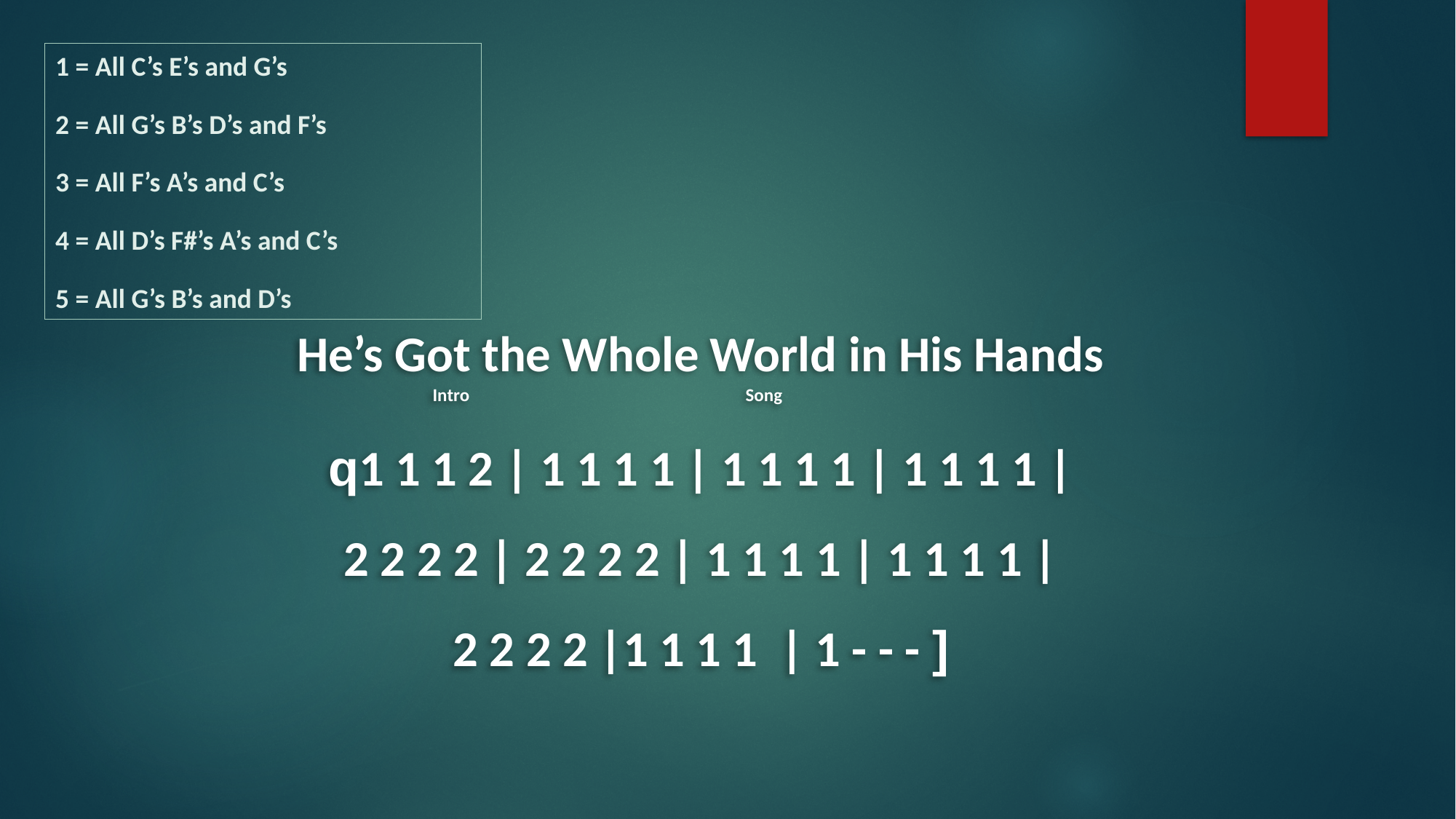

1 = All C’s E’s and G’s

2 = All G’s B’s D’s and F’s

3 = All F’s A’s and C’s

4 = All D’s F#’s A’s and C’s

5 = All G’s B’s and D’s
He’s Got the Whole World in His Hands
                              Intro			       Song
q1 1 1 2 | 1 1 1 1 | 1 1 1 1 | 1 1 1 1 |
2 2 2 2 | 2 2 2 2 | 1 1 1 1 | 1 1 1 1 |
2 2 2 2 |1 1 1 1  | 1 - - - ]